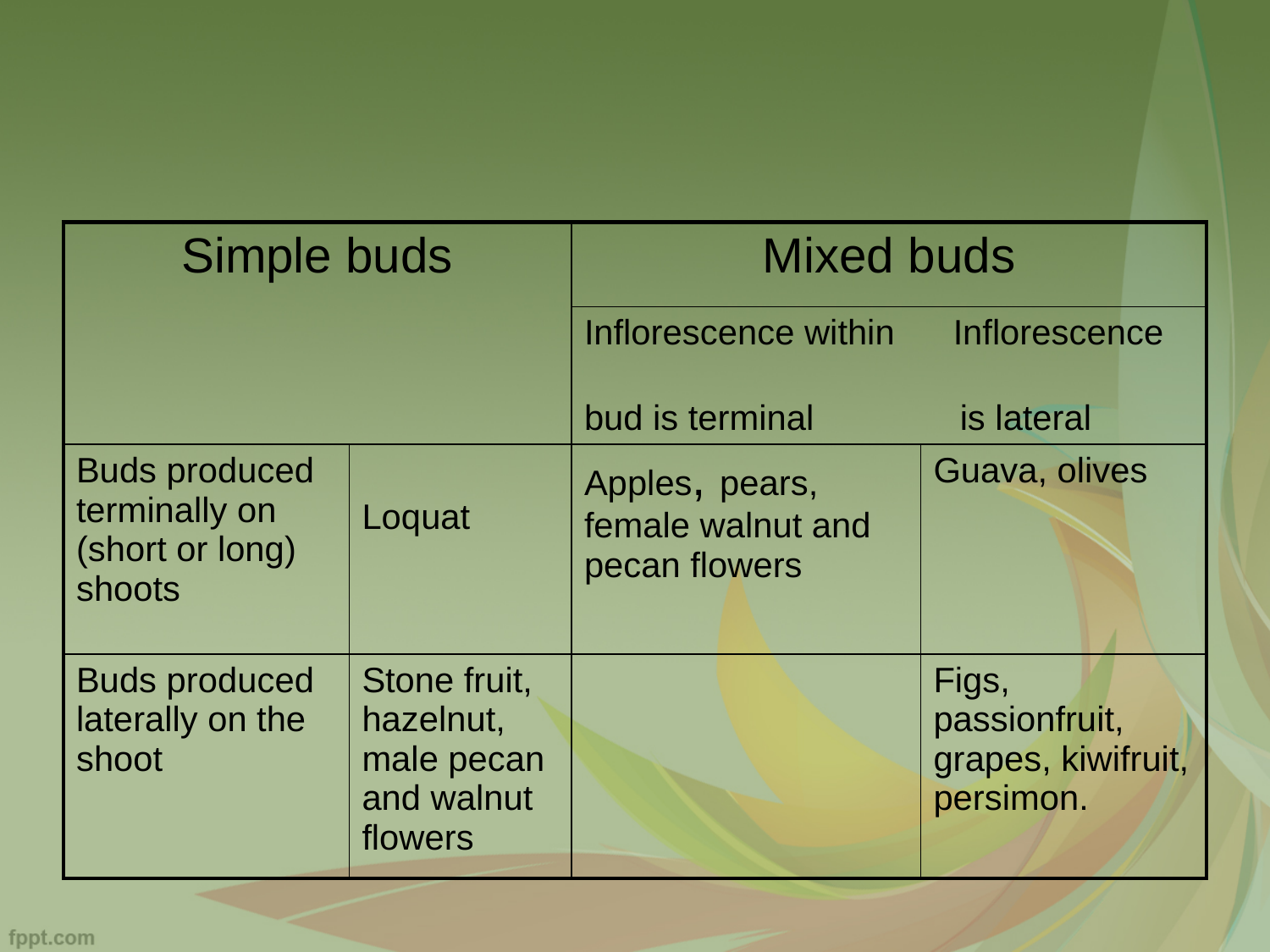

#
| Simple buds |  | Mixed buds |  |
| --- | --- | --- | --- |
|  |  | Inflorescence within Inflorescence bud is terminal is lateral |  |
| Buds produced terminally on (short or long) shoots | Loquat | Apples, pears, female walnut and pecan flowers | Guava, olives |
| Buds produced laterally on the shoot | Stone fruit, hazelnut, male pecan and walnut flowers |  | Figs, passionfruit, grapes, kiwifruit, persimon. |